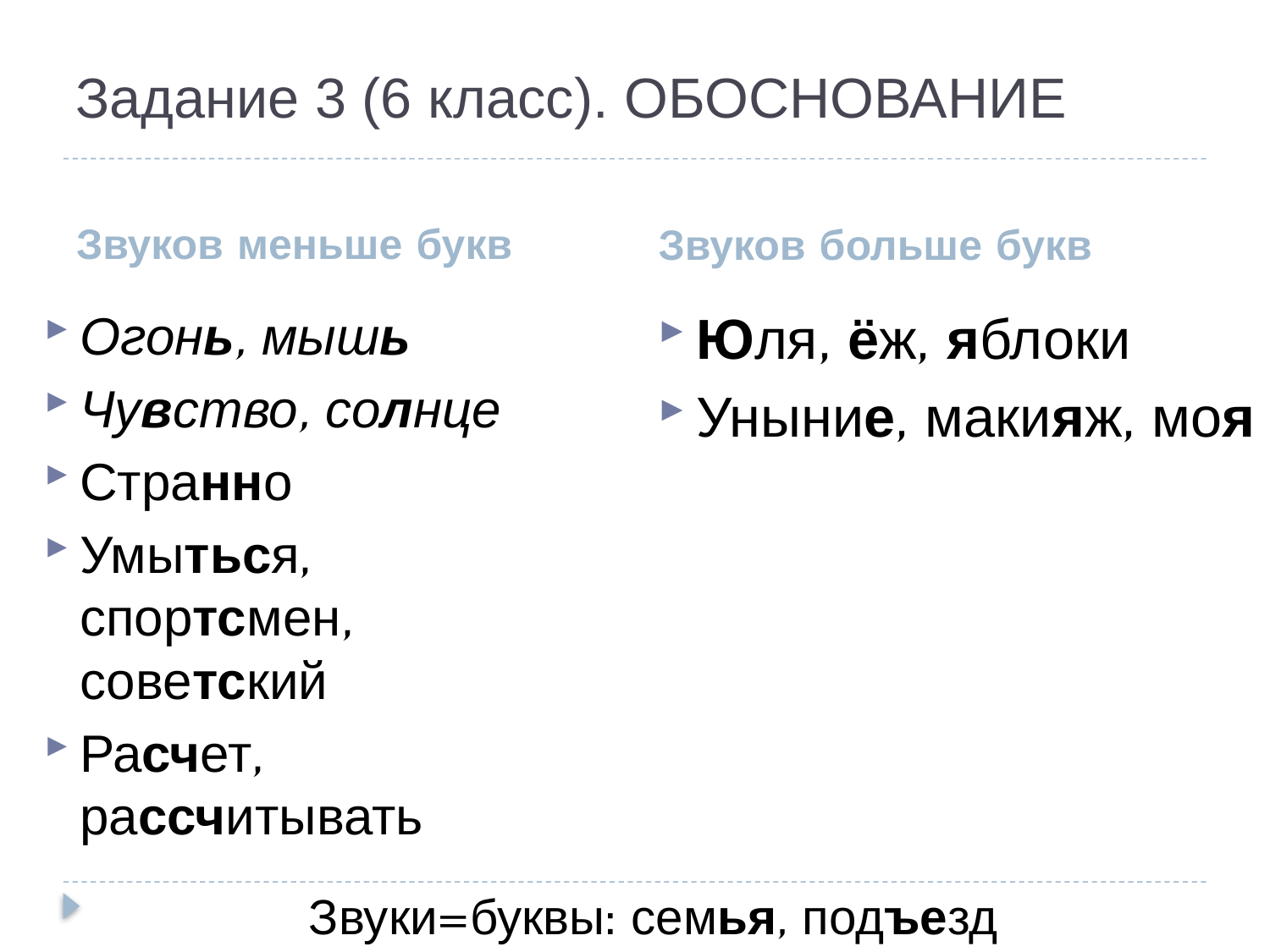

# Задание 3 (6 класс). ОБОСНОВАНИЕ
Звуков меньше букв
Звуков больше букв
Огонь, мышь
Чувство, солнце
Странно
Умыться,     спортсмен,  советский
Расчет, рассчитывать
Юля, ёж, яблоки
Уныние, макияж, моя
Звуки=буквы: семья, подъезд